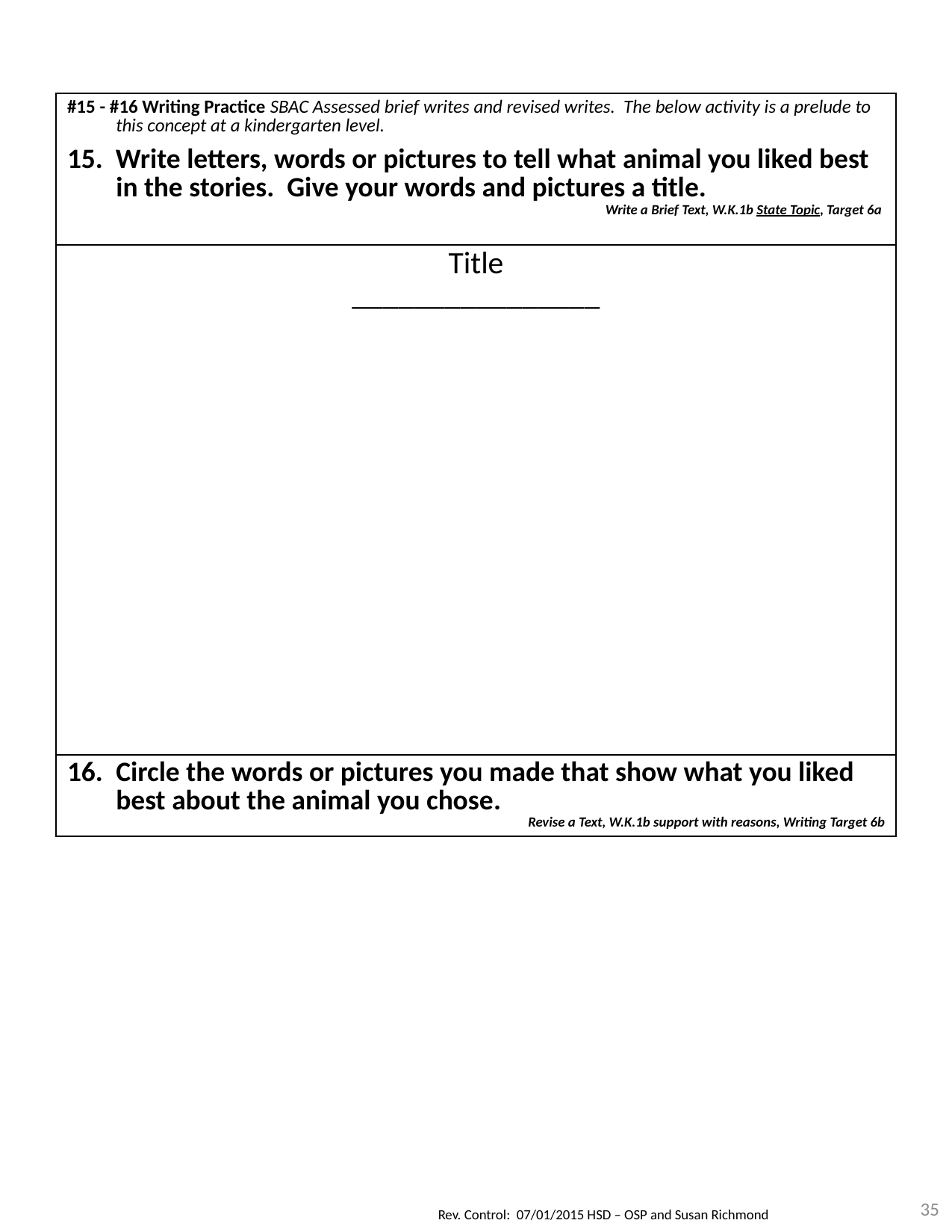

| #15 - #16 Writing Practice SBAC Assessed brief writes and revised writes. The below activity is a prelude to this concept at a kindergarten level. |
| --- |
| 15. Write letters, words or pictures to tell what animal you liked best in the stories. Give your words and pictures a title. Write a Brief Text, W.K.1b State Topic, Target 6a |
| Title \_\_\_\_\_\_\_\_\_\_\_\_\_\_\_\_ |
| Circle the words or pictures you made that show what you liked best about the animal you chose. Revise a Text, W.K.1b support with reasons, Writing Target 6b |
35